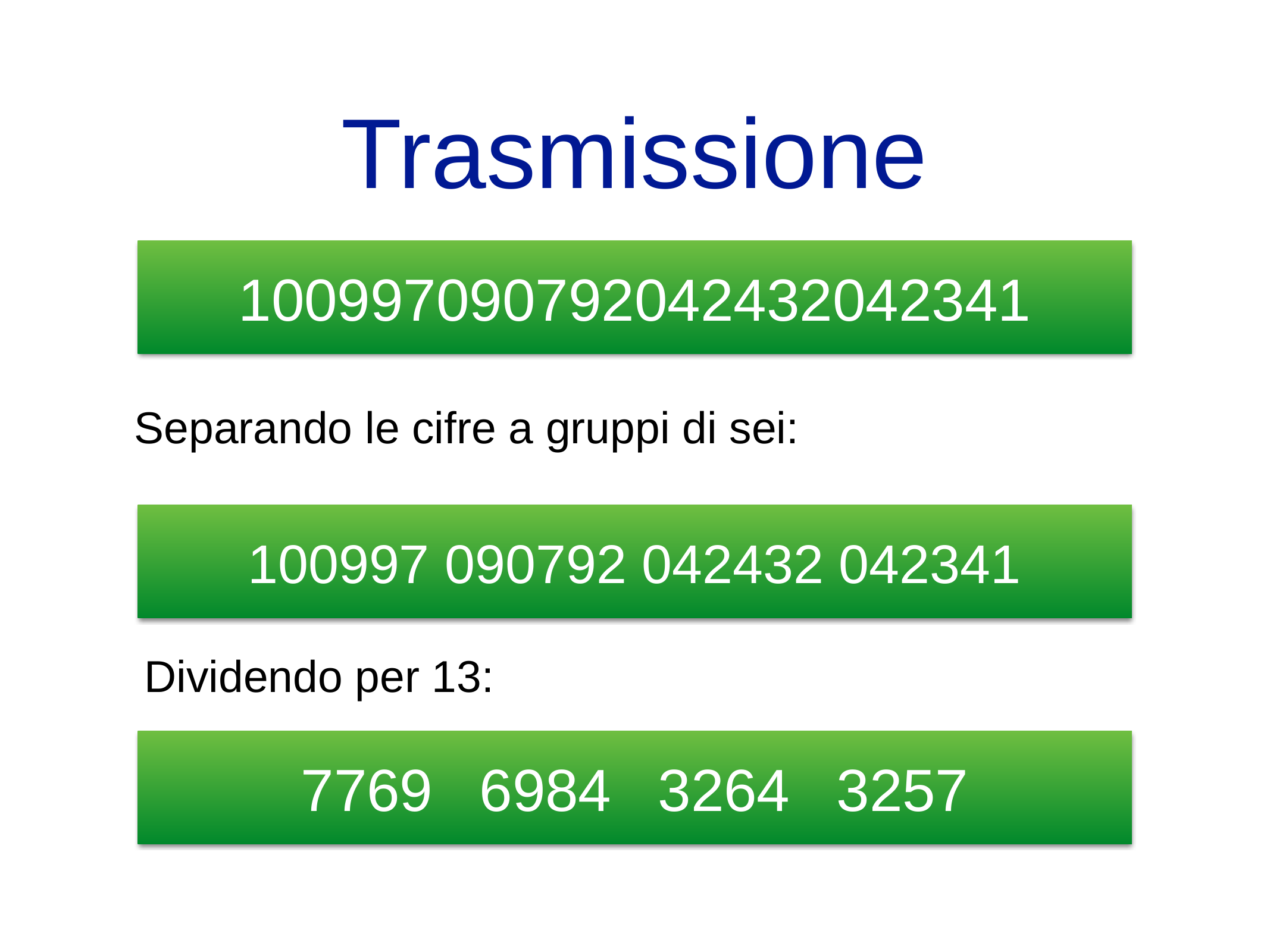

# Trasmissione
100997090792042432042341
Separando le cifre a gruppi di sei:
100997 090792 042432 042341
Dividendo per 13:
7769	6984	3264	3257